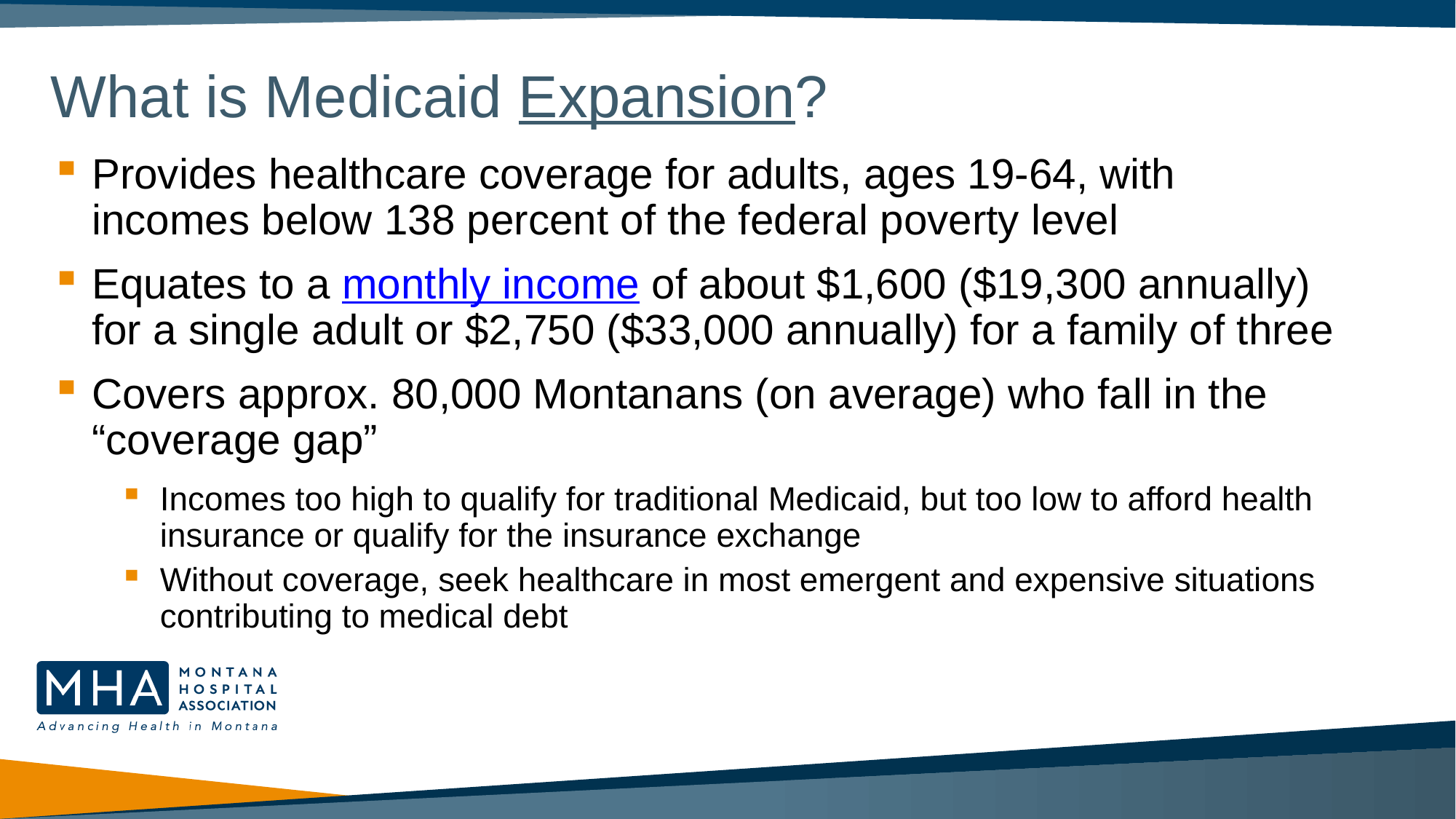

# What is Medicaid Expansion?
Provides healthcare coverage for adults, ages 19-64, with incomes below 138 percent of the federal poverty level
Equates to a monthly income of about $1,600 ($19,300 annually) for a single adult or $2,750 ($33,000 annually) for a family of three
Covers approx. 80,000 Montanans (on average) who fall in the “coverage gap”
Incomes too high to qualify for traditional Medicaid, but too low to afford health insurance or qualify for the insurance exchange
Without coverage, seek healthcare in most emergent and expensive situations contributing to medical debt